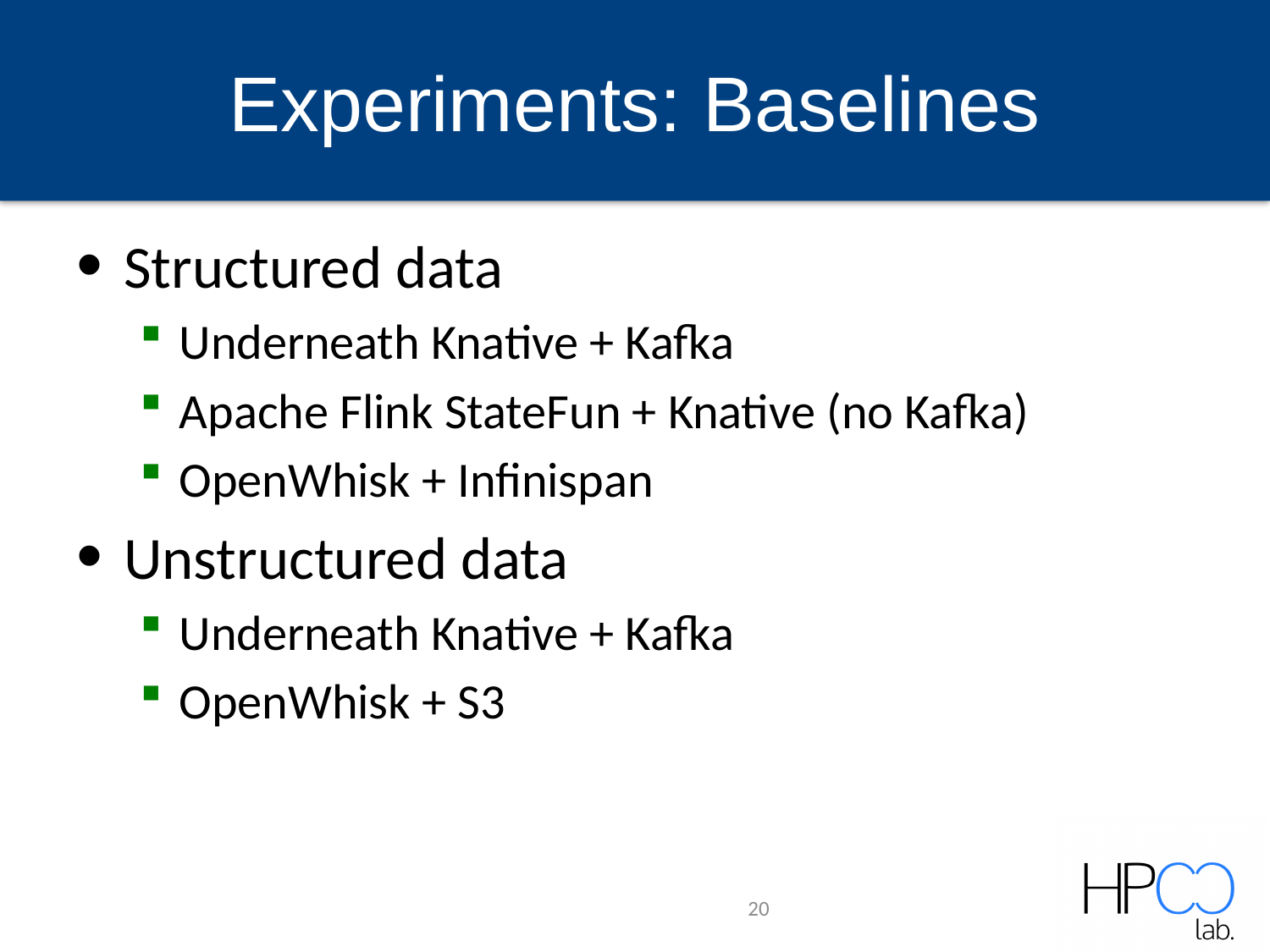

# Experiments: Baselines
Structured data
Underneath Knative + Kafka
Apache Flink StateFun + Knative (no Kafka)
OpenWhisk + Infinispan
Unstructured data
Underneath Knative + Kafka
OpenWhisk + S3

20